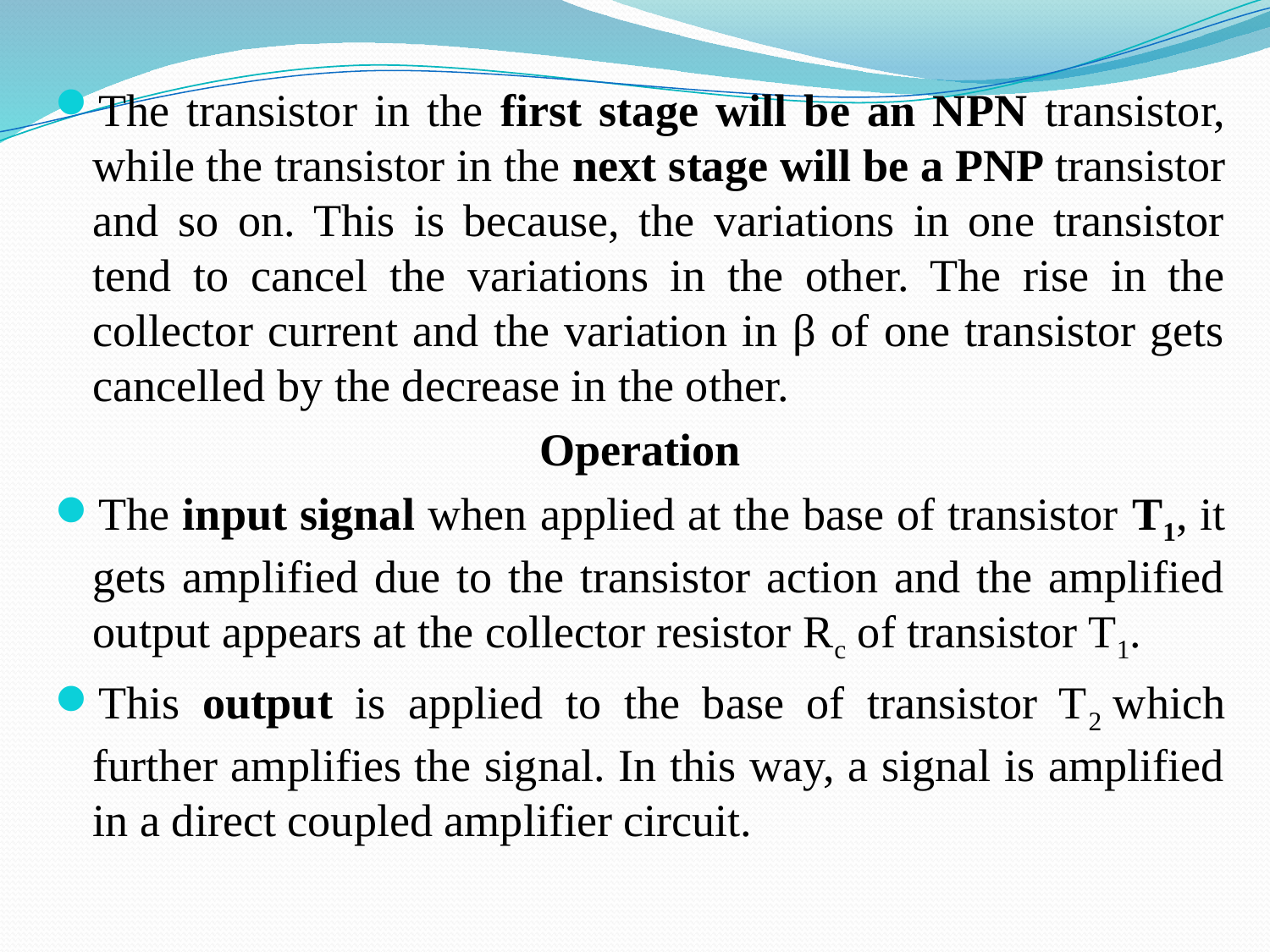

The transistor in the first stage will be an NPN transistor, while the transistor in the next stage will be a PNP transistor and so on. This is because, the variations in one transistor tend to cancel the variations in the other. The rise in the collector current and the variation in β of one transistor gets cancelled by the decrease in the other.
Operation
The input signal when applied at the base of transistor T1, it gets amplified due to the transistor action and the amplified output appears at the collector resistor Rc of transistor T1.
This output is applied to the base of transistor T2 which further amplifies the signal. In this way, a signal is amplified in a direct coupled amplifier circuit.